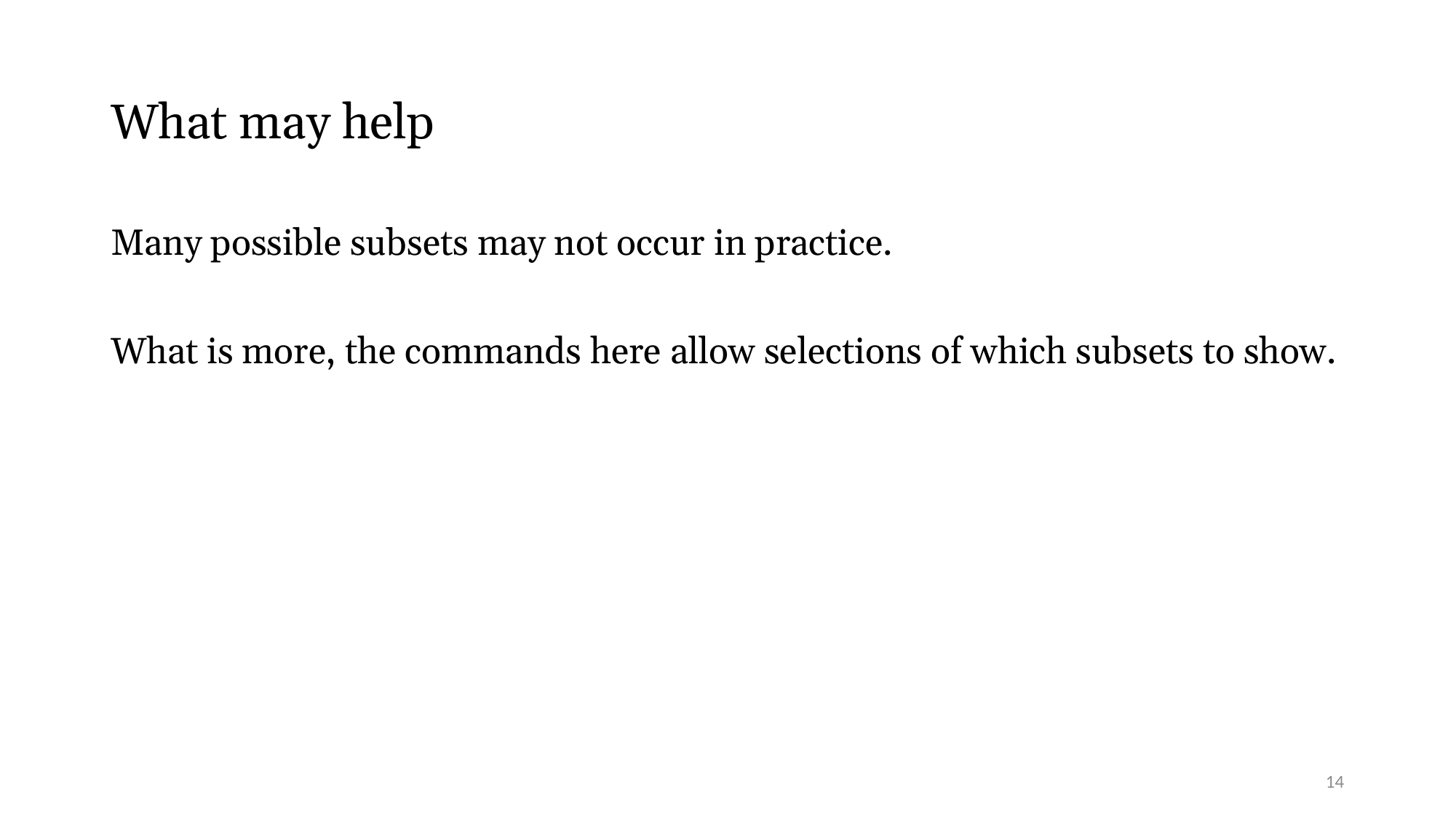

# What may help
Many possible subsets may not occur in practice.

What is more, the commands here allow selections of which subsets to show.
14